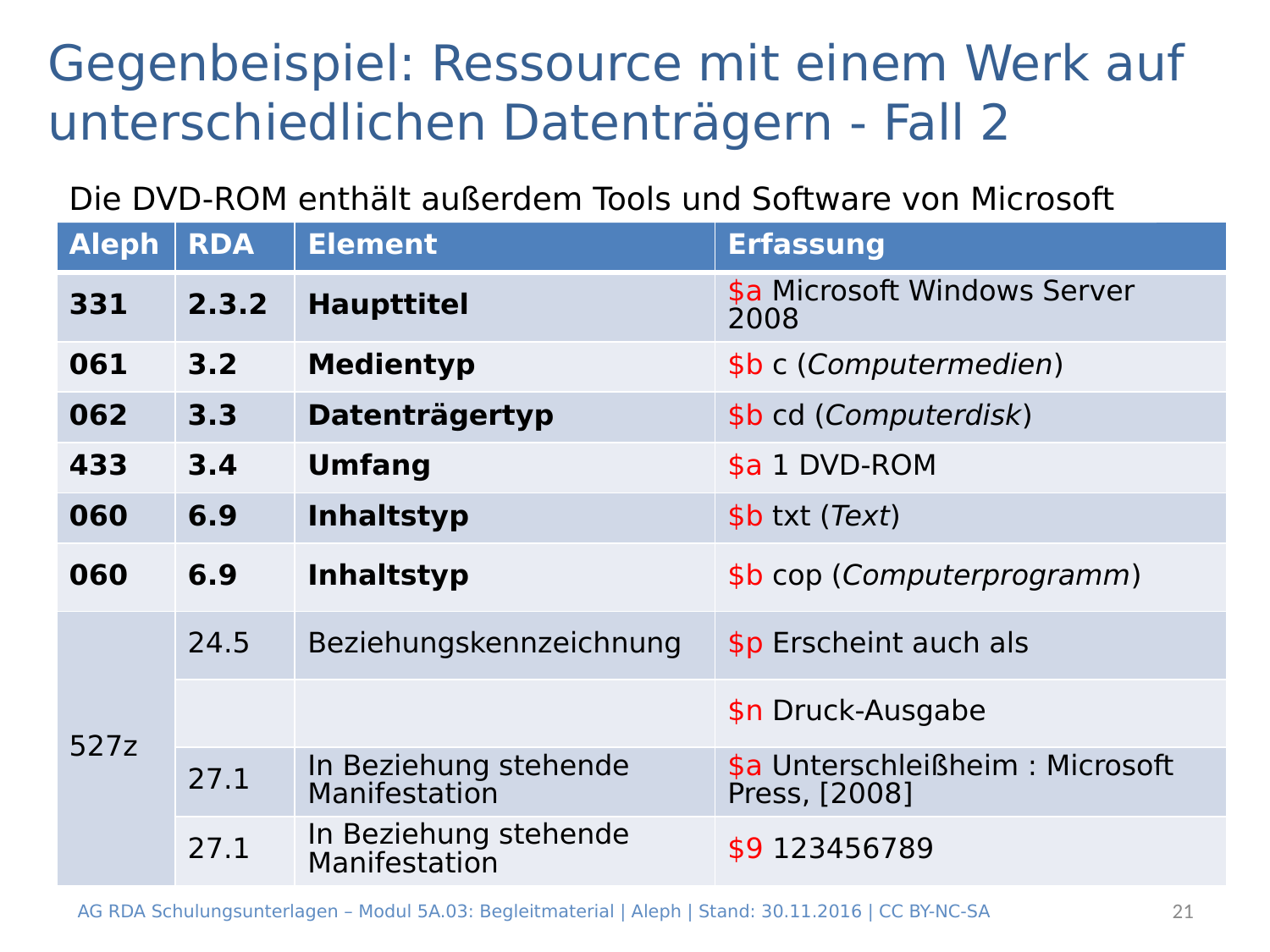

# Gegenbeispiel: Ressource mit einem Werk auf unterschiedlichen Datenträgern - Fall 2
Die DVD-ROM enthält außerdem Tools und Software von Microsoft
| Aleph | RDA | Element | Erfassung |
| --- | --- | --- | --- |
| 331 | 2.3.2 | Haupttitel | $a Microsoft Windows Server 2008 |
| 061 | 3.2 | Medientyp | $b c (Computermedien) |
| 062 | 3.3 | Datenträgertyp | $b cd (Computerdisk) |
| 433 | 3.4 | Umfang | $a 1 DVD-ROM |
| 060 | 6.9 | Inhaltstyp | $b txt (Text) |
| 060 | 6.9 | Inhaltstyp | $b cop (Computerprogramm) |
| 527z | 24.5 | Beziehungskennzeichnung | $p Erscheint auch als |
|  |  |  | $n Druck-Ausgabe |
|  | 27.1 | In Beziehung stehende Manifestation | $a Unterschleißheim : Microsoft Press, [2008] |
|  | 27.1 | In Beziehung stehende Manifestation | $9 123456789 |
AG RDA Schulungsunterlagen – Modul 5A.03: Begleitmaterial | Aleph | Stand: 30.11.2016 | CC BY-NC-SA
21